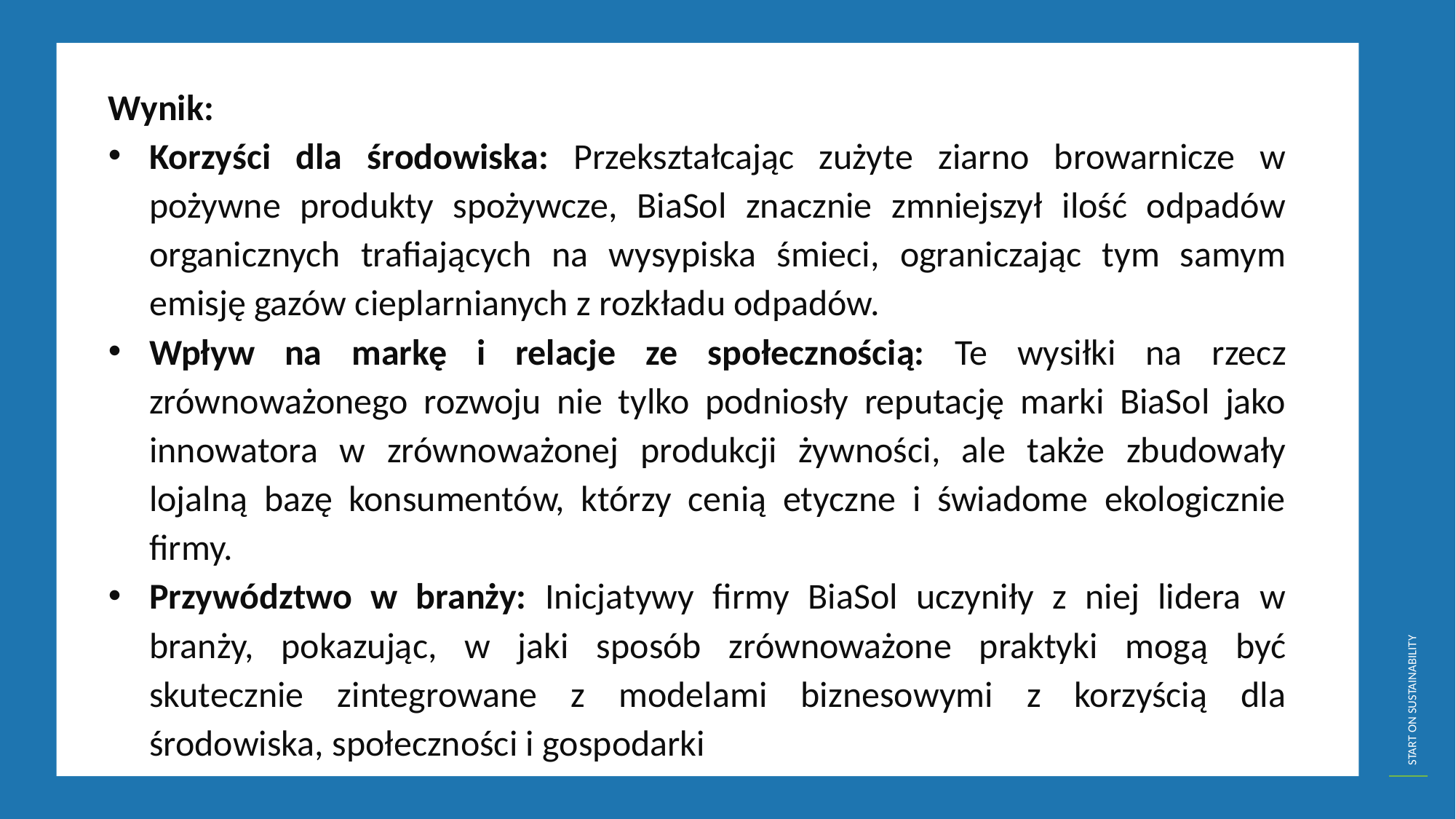

Wynik:
Korzyści dla środowiska: Przekształcając zużyte ziarno browarnicze w pożywne produkty spożywcze, BiaSol znacznie zmniejszył ilość odpadów organicznych trafiających na wysypiska śmieci, ograniczając tym samym emisję gazów cieplarnianych z rozkładu odpadów.
Wpływ na markę i relacje ze społecznością: Te wysiłki na rzecz zrównoważonego rozwoju nie tylko podniosły reputację marki BiaSol jako innowatora w zrównoważonej produkcji żywności, ale także zbudowały lojalną bazę konsumentów, którzy cenią etyczne i świadome ekologicznie firmy.
Przywództwo w branży: Inicjatywy firmy BiaSol uczyniły z niej lidera w branży, pokazując, w jaki sposób zrównoważone praktyki mogą być skutecznie zintegrowane z modelami biznesowymi z korzyścią dla środowiska, społeczności i gospodarki